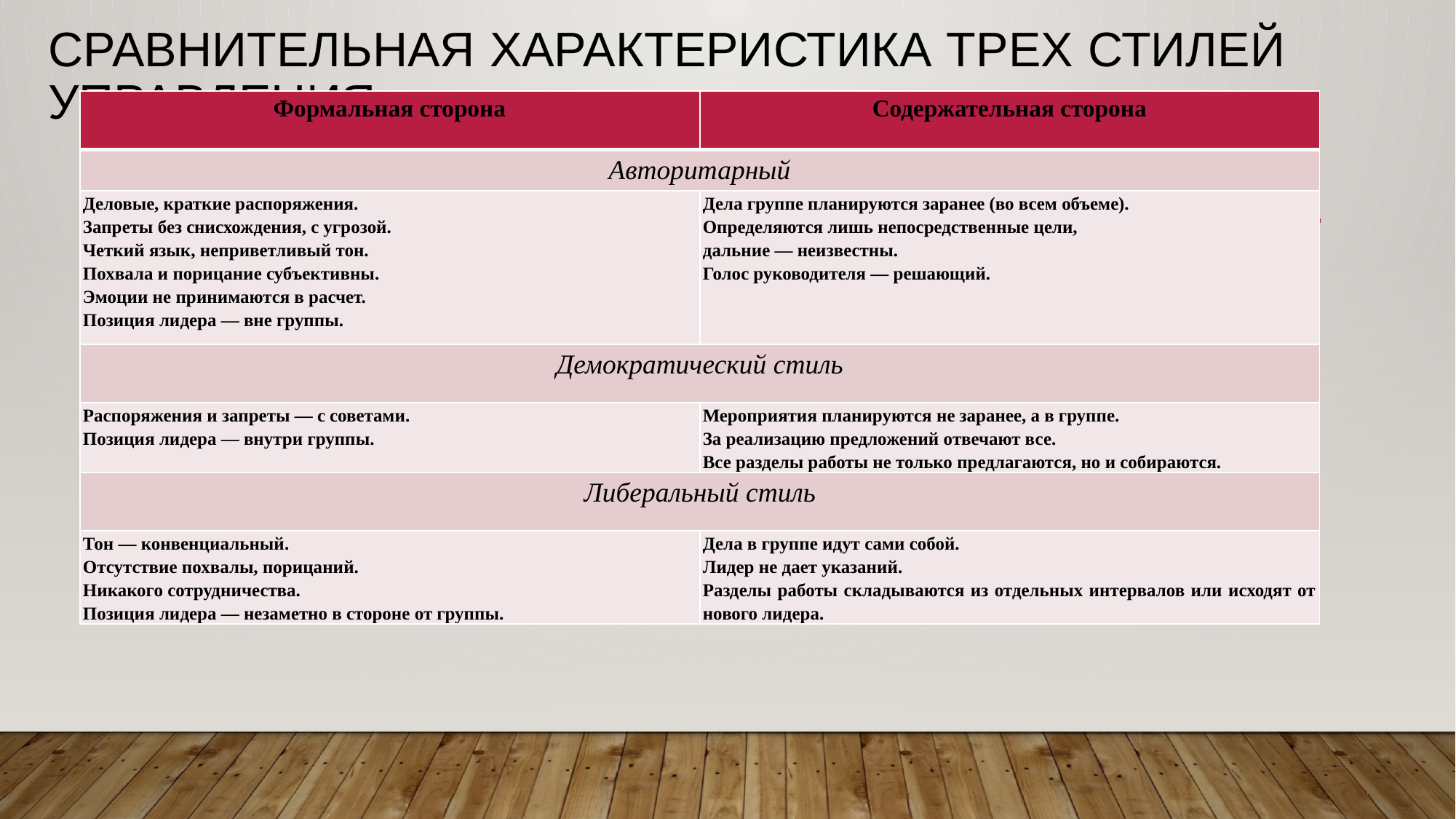

# Сравнительная характеристика трех стилей управления
| Формальная сторона | Содержательная сторона |
| --- | --- |
| Авторитарный |  |
| Деловые, краткие распоряжения. Запреты без снисхождения, с угрозой. Четкий язык, неприветливый тон. Похвала и порицание субъективны. Эмоции не принимаются в расчет. Позиция лидера — вне группы. | Дела группе планируются заранее (во всем объеме). Определяются лишь непосредственные цели, дальние — неизвестны. Голос руководителя — решающий. |
| Демократический стиль |  |
| Распоряжения и запреты — с советами. Позиция лидера — внутри группы. | Мероприятия планируются не заранее, а в группе. За реализацию предложений отвечают все. Все разделы работы не только предлагаются, но и собираются. |
| Либеральный стиль |  |
| Тон — конвенциальный. Отсутствие похвалы, порицаний. Никакого сотрудничества. Позиция лидера — незаметно в стороне от группы. | Дела в группе идут сами собой. Лидер не дает указаний. Разделы работы складываются из отдельных интервалов или исходят от нового лидера. |